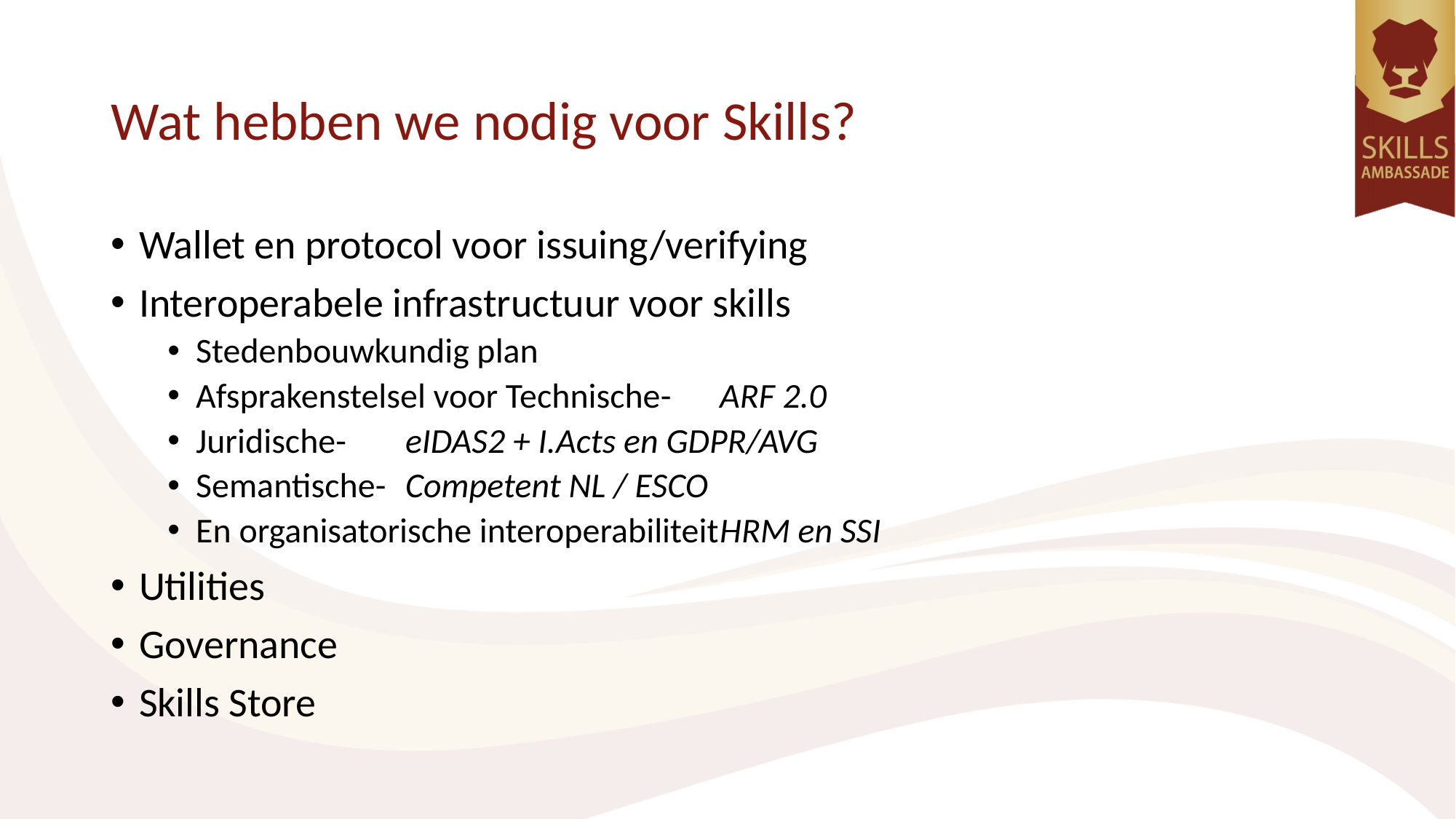

# Wat hebben we nodig voor Skills?
Wallet en protocol voor issuing/verifying
Interoperabele infrastructuur voor skills
Stedenbouwkundig plan
Afsprakenstelsel voor Technische-			ARF 2.0
Juridische-					eIDAS2 + I.Acts en GDPR/AVG
Semantische-					Competent NL / ESCO
En organisatorische interoperabiliteit		HRM en SSI
Utilities
Governance
Skills Store